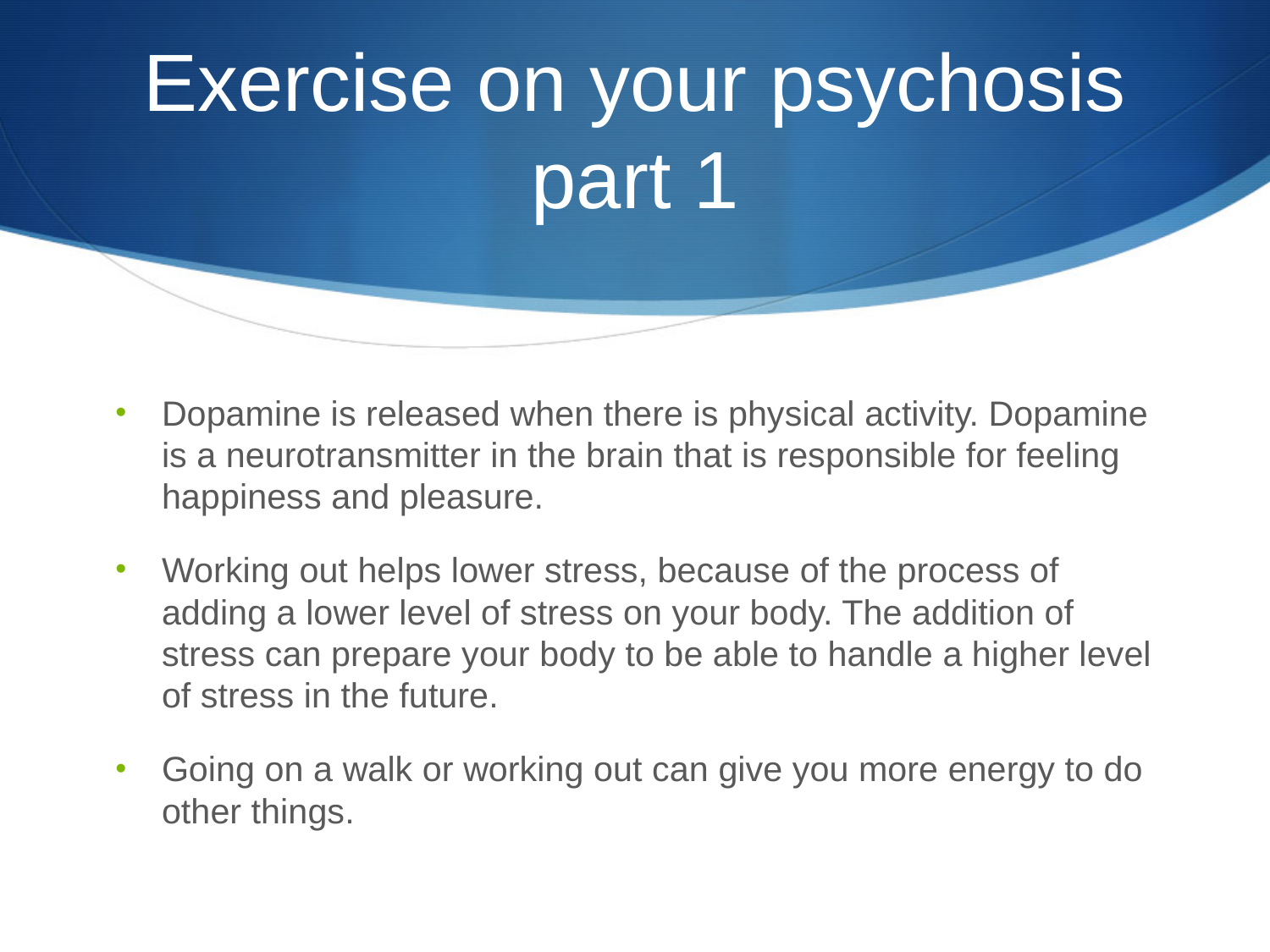

# Exercise on your psychosis part 1
Dopamine is released when there is physical activity. Dopamine is a neurotransmitter in the brain that is responsible for feeling happiness and pleasure.
Working out helps lower stress, because of the process of adding a lower level of stress on your body. The addition of stress can prepare your body to be able to handle a higher level of stress in the future.
Going on a walk or working out can give you more energy to do other things.